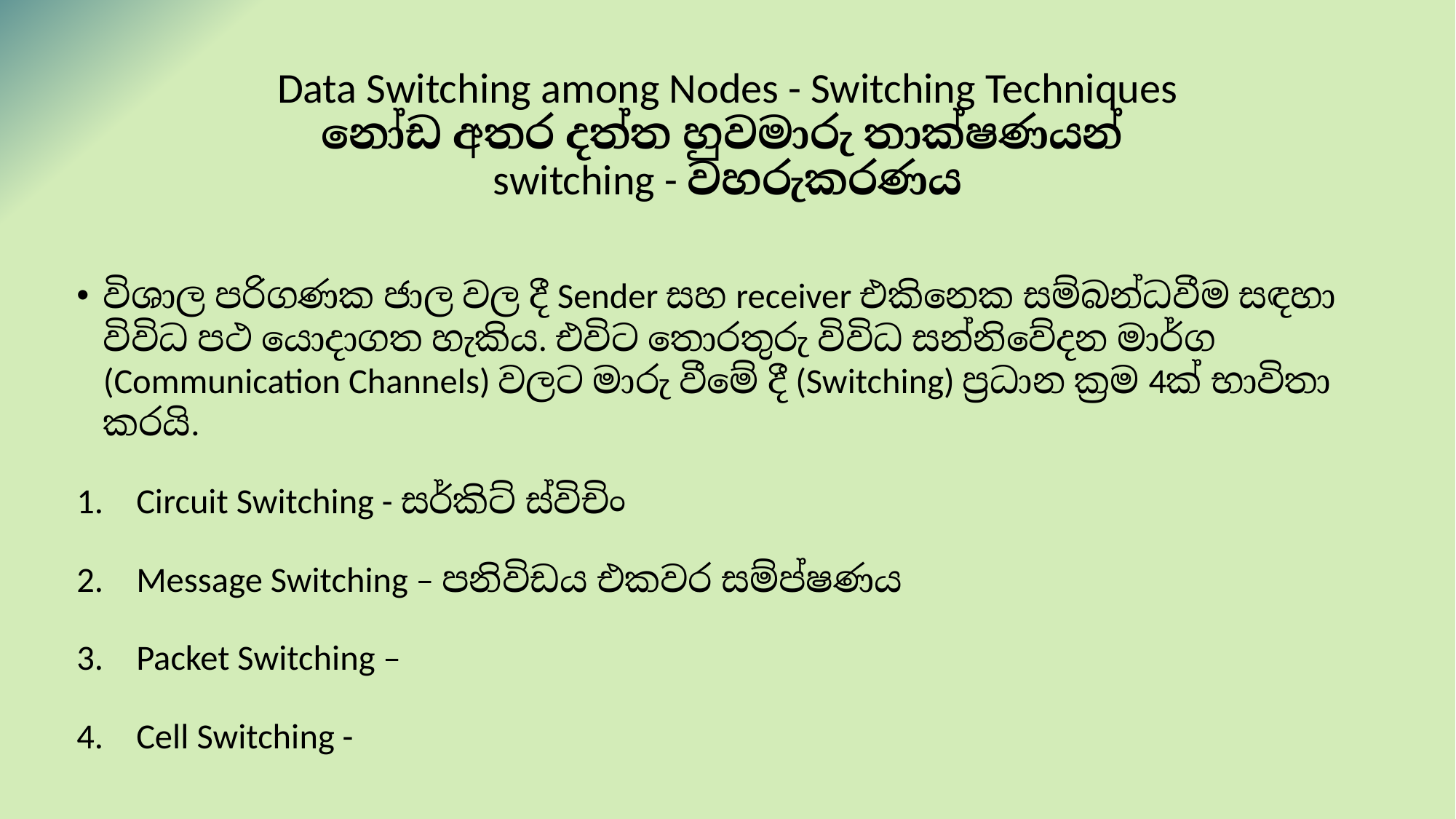

# Data Switching among Nodes - Switching Techniques නෝඩ අතර දත්ත හුවමාරු තාක්ෂණයන් switching - වහරුකරණය
විශාල පරිගණක ජාල වල දී Sender සහ receiver එකිනෙක සම්බන්ධවීම සඳහා විවිධ පථ යොදාගත හැකිය. එවිට තොරතුරු විවිධ සන්නිවේදන මාර්ග (Communication Channels) වලට මාරු වීමේ දී (Switching) ප්‍රධාන ක්‍රම 4ක් භාවිතා කරයි.
Circuit Switching - සර්කිට් ස්විචිං
Message Switching – පනිවිඩය එකවර සම්ප්‍රේෂණය
Packet Switching –
Cell Switching -